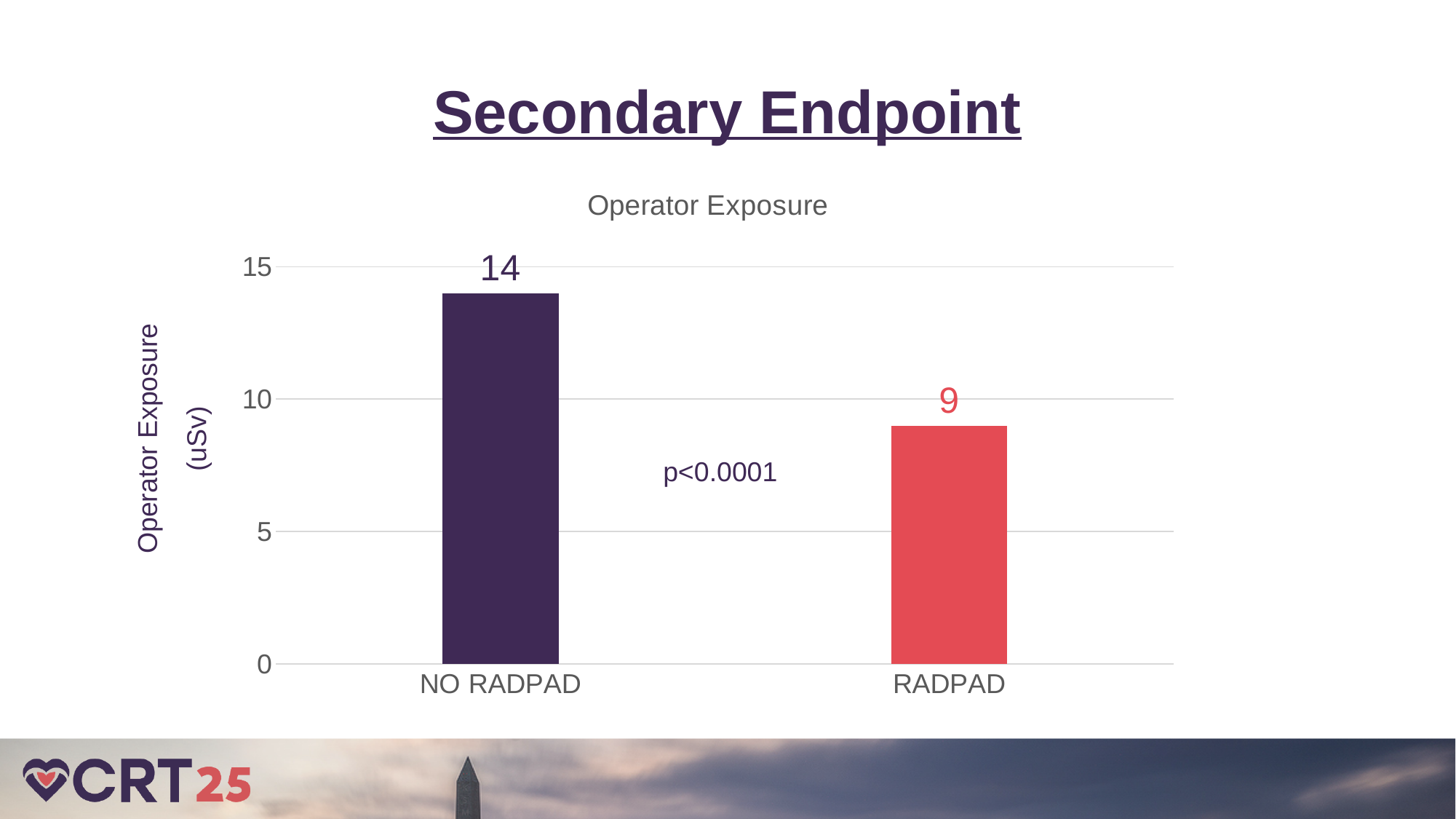

Secondary Endpoint

### Chart: Operator Exposure

| Category | Series 1 |
|---|---|
| NO RADPAD | 14.0 |
| RADPAD | 9.0 |

p<0.0001
Operator Exposure
(uSv)